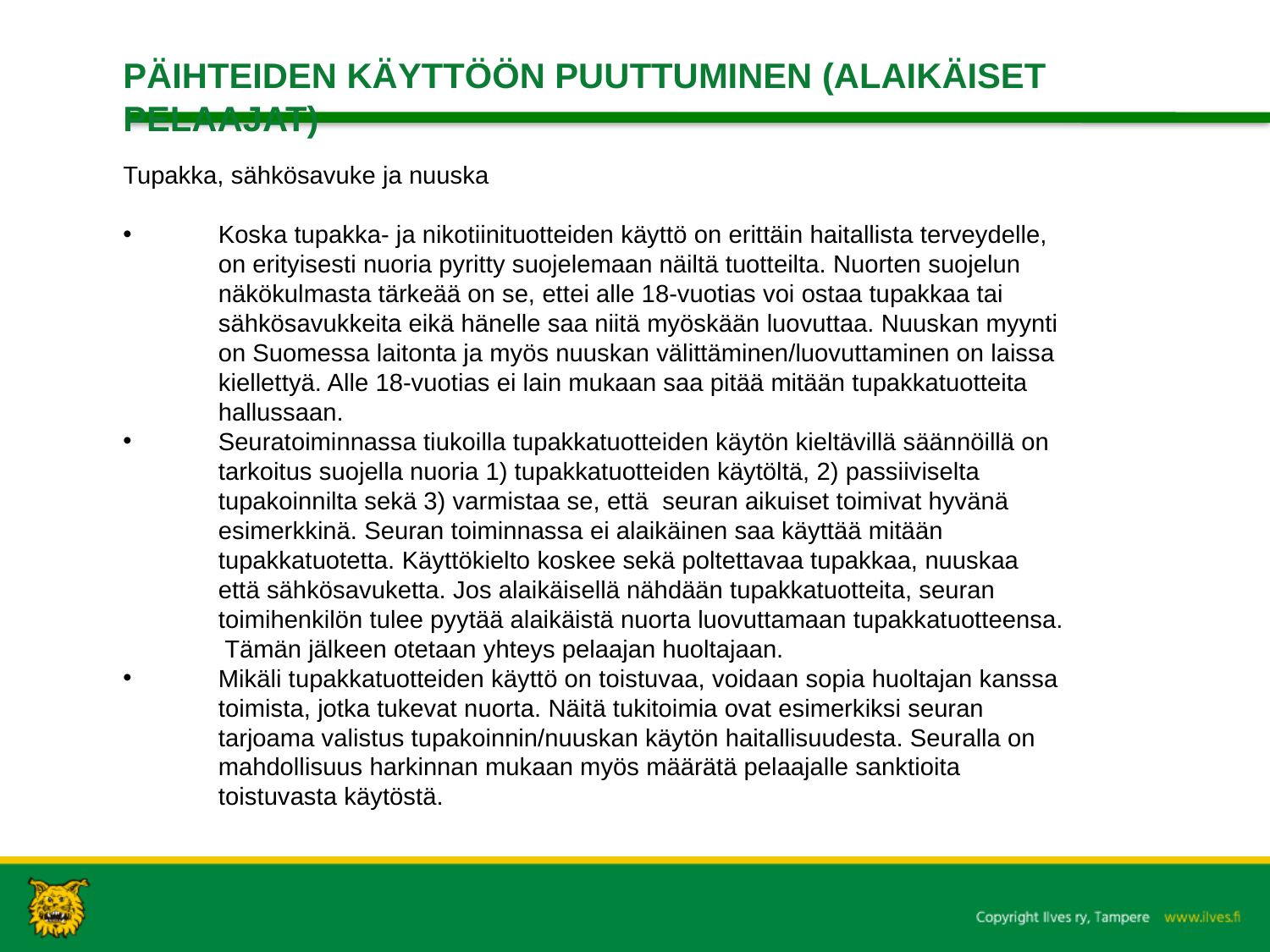

# PÄIHTEIDEN KÄYTTÖÖN PUUTTUMINEN (ALAIKÄISET PELAAJAT)
Tupakka, sähkösavuke ja nuuska

Koska tupakka- ja nikotiinituotteiden käyttö on erittäin haitallista terveydelle, on erityisesti nuoria pyritty suojelemaan näiltä tuotteilta. Nuorten suojelun näkökulmasta tärkeää on se, ettei alle 18-vuotias voi ostaa tupakkaa tai sähkösavukkeita eikä hänelle saa niitä myöskään luovuttaa. Nuuskan myynti on Suomessa laitonta ja myös nuuskan välittäminen/luovuttaminen on laissa kiellettyä. Alle 18-vuotias ei lain mukaan saa pitää mitään tupakkatuotteita hallussaan.
Seuratoiminnassa tiukoilla tupakkatuotteiden käytön kieltävillä säännöillä on tarkoitus suojella nuoria 1) tupakkatuotteiden käytöltä, 2) passiiviselta tupakoinnilta sekä 3) varmistaa se, että  seuran aikuiset toimivat hyvänä esimerkkinä. Seuran toiminnassa ei alaikäinen saa käyttää mitään tupakkatuotetta. Käyttökielto koskee sekä poltettavaa tupakkaa, nuuskaa että sähkösavuketta. Jos alaikäisellä nähdään tupakkatuotteita, seuran toimihenkilön tulee pyytää alaikäistä nuorta luovuttamaan tupakkatuotteensa.  Tämän jälkeen otetaan yhteys pelaajan huoltajaan.
Mikäli tupakkatuotteiden käyttö on toistuvaa, voidaan sopia huoltajan kanssa toimista, jotka tukevat nuorta. Näitä tukitoimia ovat esimerkiksi seuran tarjoama valistus tupakoinnin/nuuskan käytön haitallisuudesta. Seuralla on mahdollisuus harkinnan mukaan myös määrätä pelaajalle sanktioita toistuvasta käytöstä.